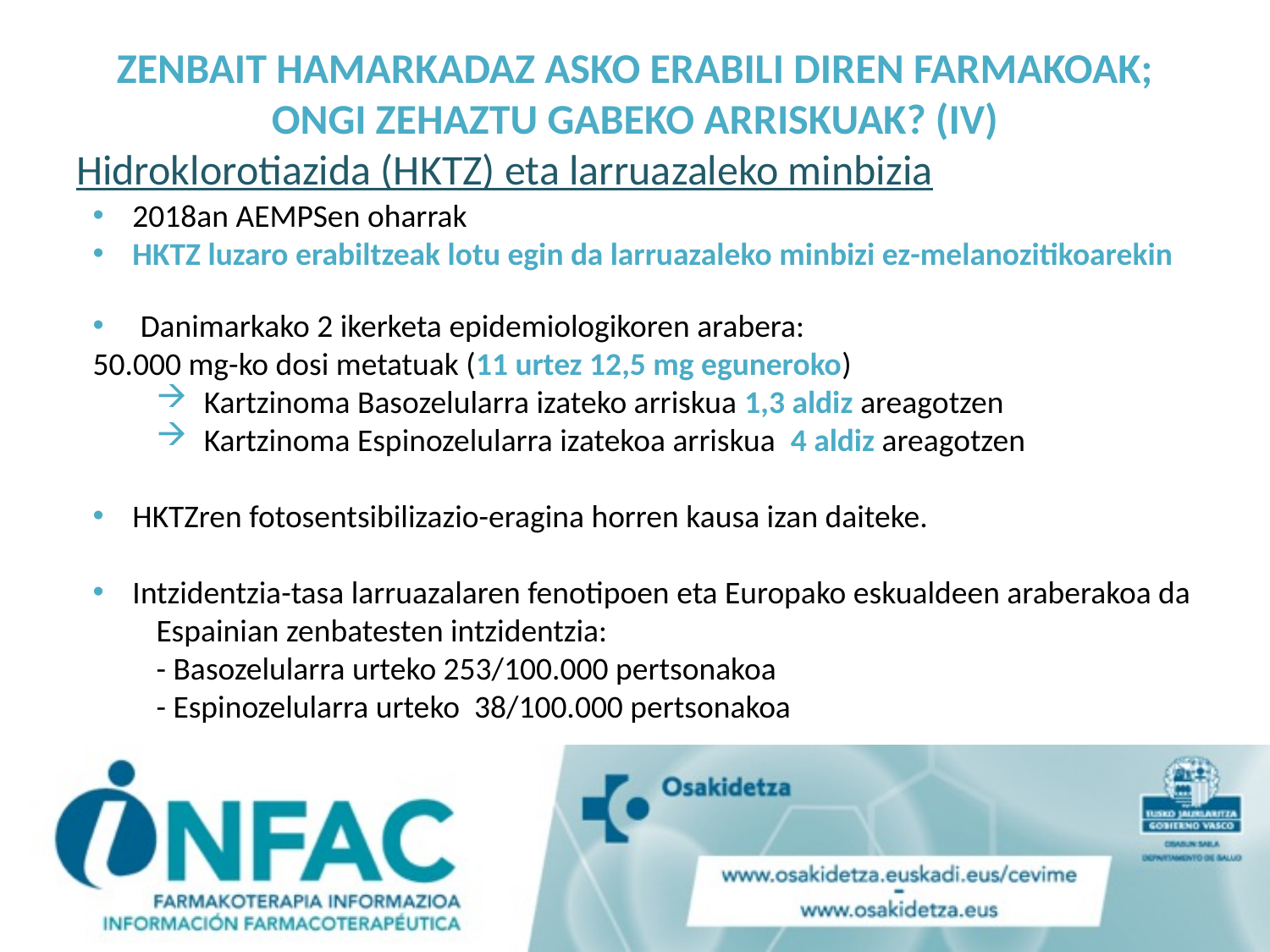

# ZENBAIT HAMARKADAZ ASKO ERABILI DIREN FARMAKOAK; ONGI ZEHAZTU GABEKO ARRISKUAK? (IV)
Hidroklorotiazida (HKTZ) eta larruazaleko minbizia
2018an AEMPSen oharrak
HKTZ luzaro erabiltzeak lotu egin da larruazaleko minbizi ez-melanozitikoarekin

Danimarkako 2 ikerketa epidemiologikoren arabera:
50.000 mg-ko dosi metatuak (11 urtez 12,5 mg eguneroko)
Kartzinoma Basozelularra izateko arriskua 1,3 aldiz areagotzen
Kartzinoma Espinozelularra izatekoa arriskua  4 aldiz areagotzen

HKTZren fotosentsibilizazio-eragina horren kausa izan daiteke.

Intzidentzia-tasa larruazalaren fenotipoen eta Europako eskualdeen araberakoa da
Espainian zenbatesten intzidentzia:
- Basozelularra urteko 253/100.000 pertsonakoa
- Espinozelularra urteko  38/100.000 pertsonakoa